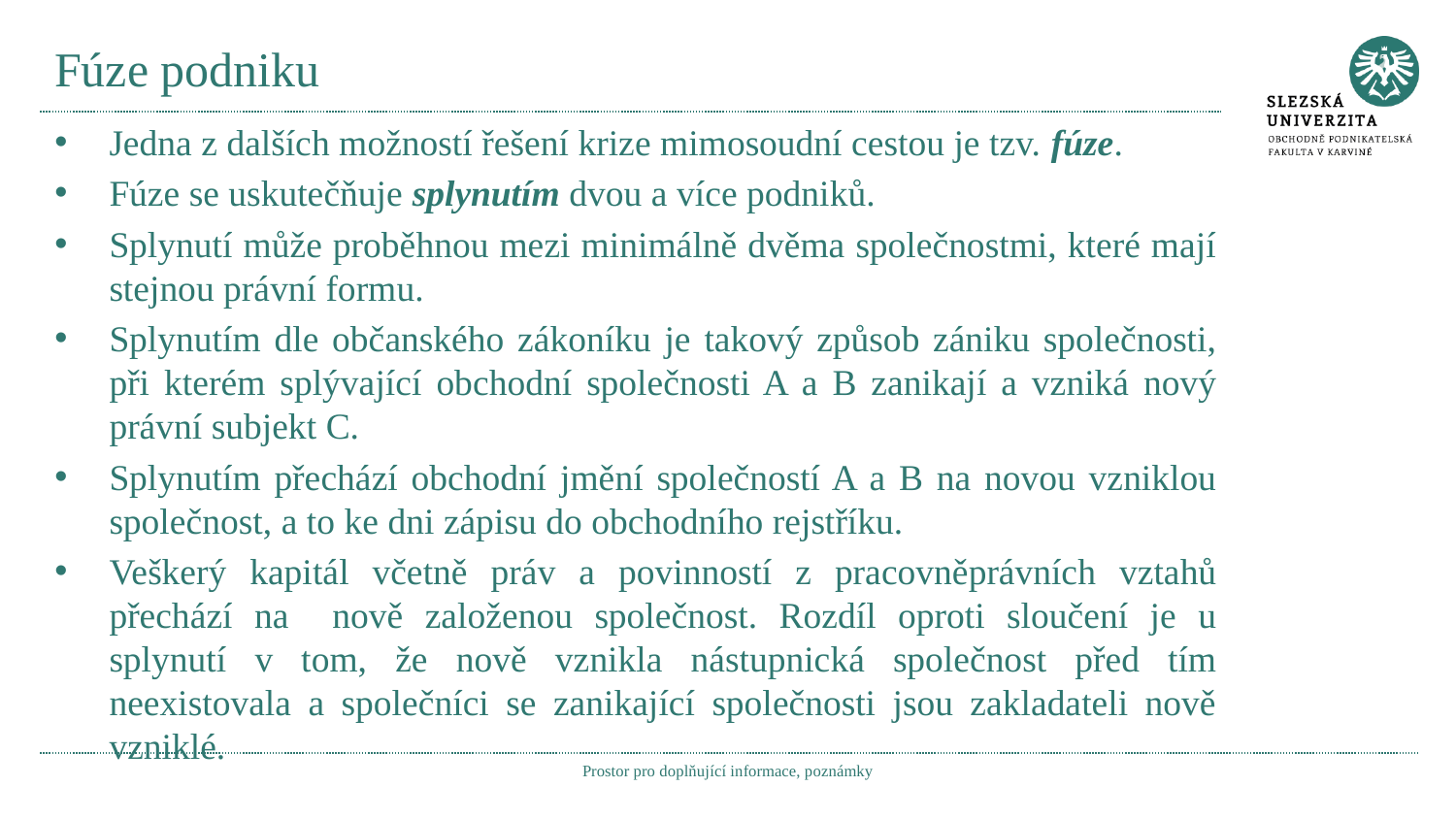

# Fúze podniku
Jedna z dalších možností řešení krize mimosoudní cestou je tzv. fúze.
Fúze se uskutečňuje splynutím dvou a více podniků.
Splynutí může proběhnou mezi minimálně dvěma společnostmi, které mají stejnou právní formu.
Splynutím dle občanského zákoníku je takový způsob zániku společnosti, při kterém splývající obchodní společnosti A a B zanikají a vzniká nový právní subjekt C.
Splynutím přechází obchodní jmění společností A a B na novou vzniklou společnost, a to ke dni zápisu do obchodního rejstříku.
Veškerý kapitál včetně práv a povinností z pracovněprávních vztahů přechází na  nově založenou společnost. Rozdíl oproti sloučení je u splynutí v tom, že nově vznikla nástupnická společnost před tím neexistovala a společníci se zanikající společnosti jsou zakladateli nově vzniklé.
Prostor pro doplňující informace, poznámky